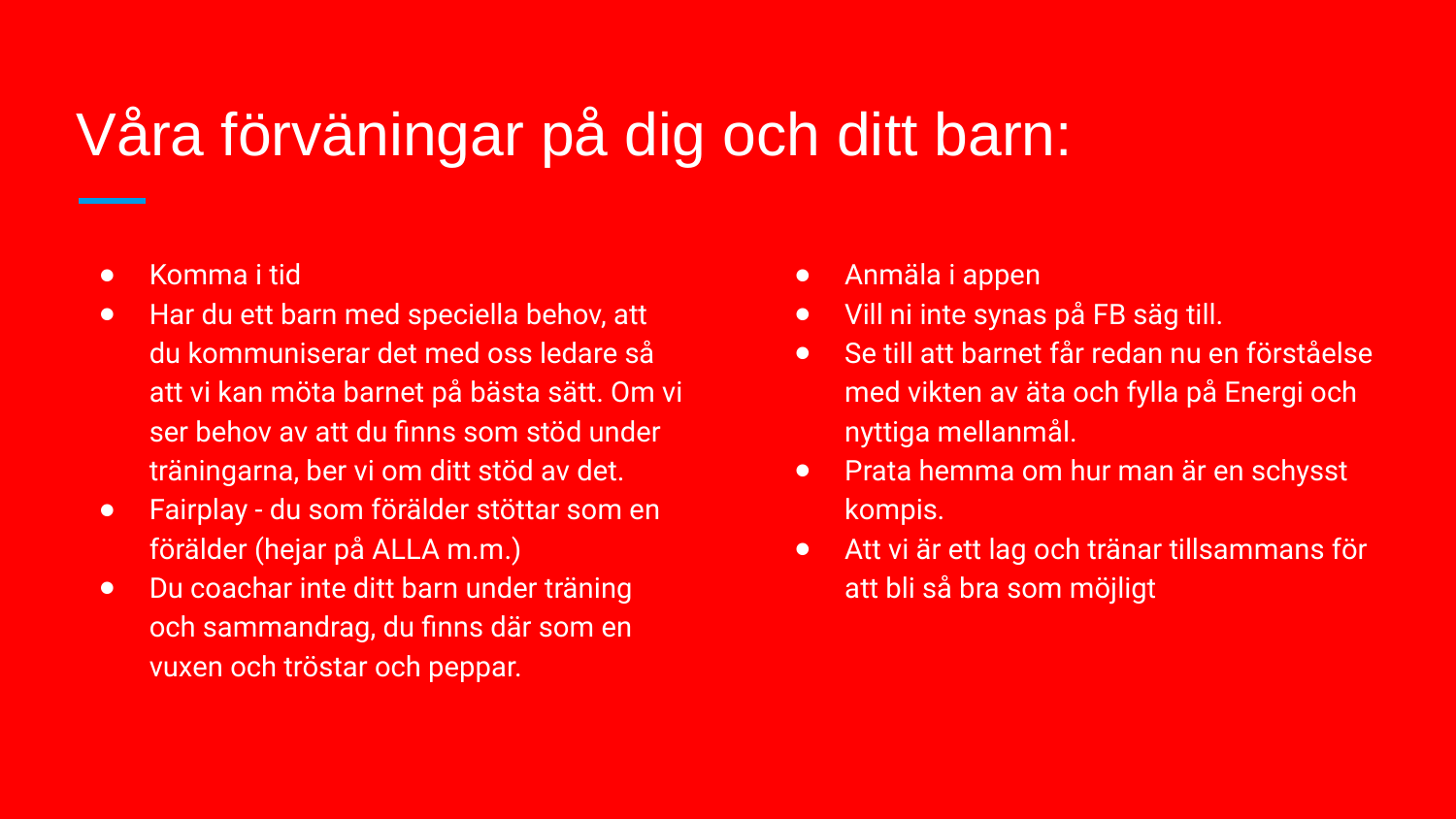

# Våra förväningar på dig och ditt barn:
Komma i tid
Har du ett barn med speciella behov, att du kommuniserar det med oss ledare så att vi kan möta barnet på bästa sätt. Om vi ser behov av att du finns som stöd under träningarna, ber vi om ditt stöd av det.
Fairplay - du som förälder stöttar som en förälder (hejar på ALLA m.m.)
Du coachar inte ditt barn under träning och sammandrag, du finns där som en vuxen och tröstar och peppar.
Anmäla i appen
Vill ni inte synas på FB säg till.
Se till att barnet får redan nu en förståelse med vikten av äta och fylla på Energi och nyttiga mellanmål.
Prata hemma om hur man är en schysst kompis.
Att vi är ett lag och tränar tillsammans för att bli så bra som möjligt